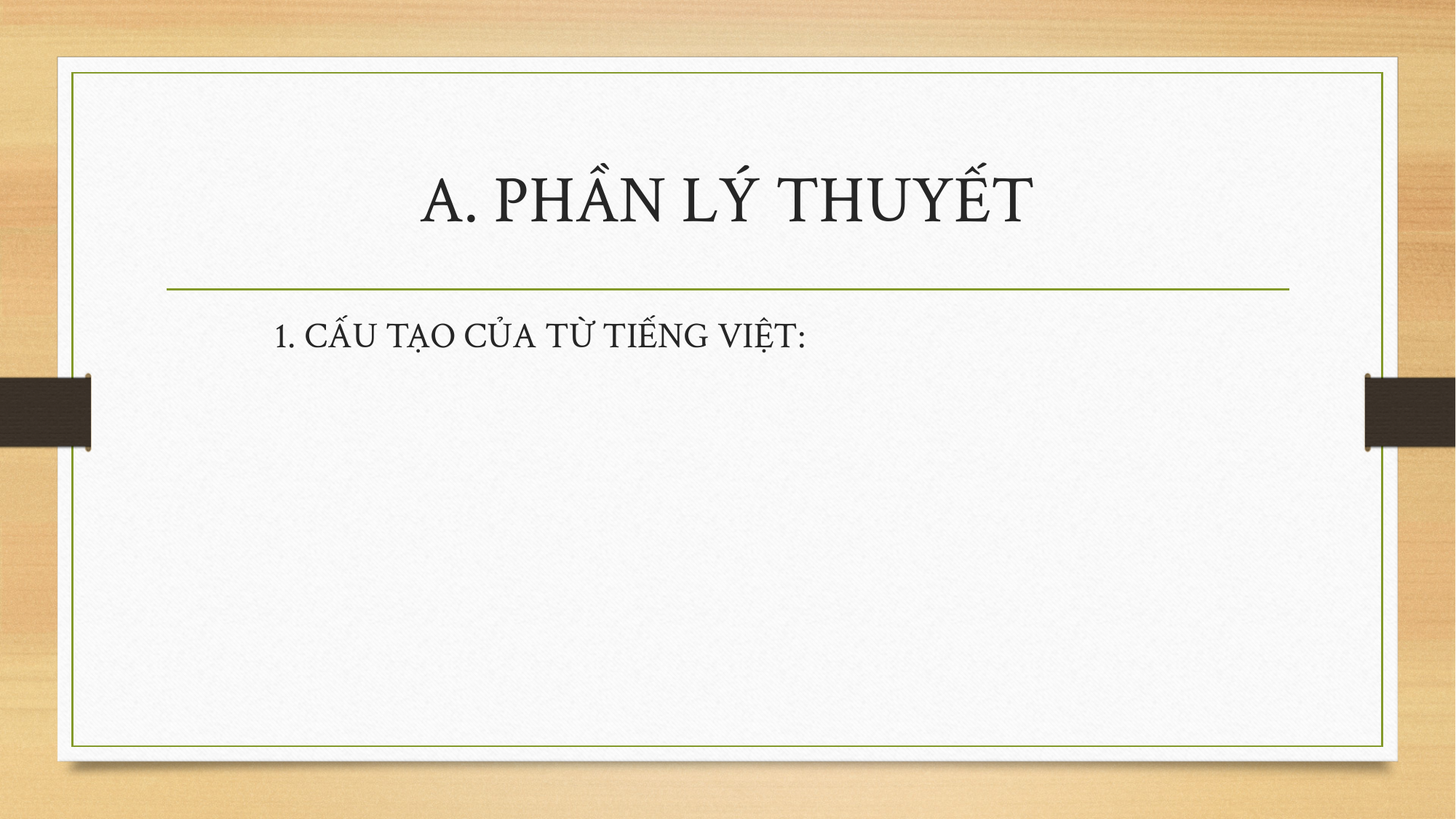

# A. PHẦN LÝ THUYẾT
	1. CẤU TẠO CỦA TỪ TIẾNG VIỆT: